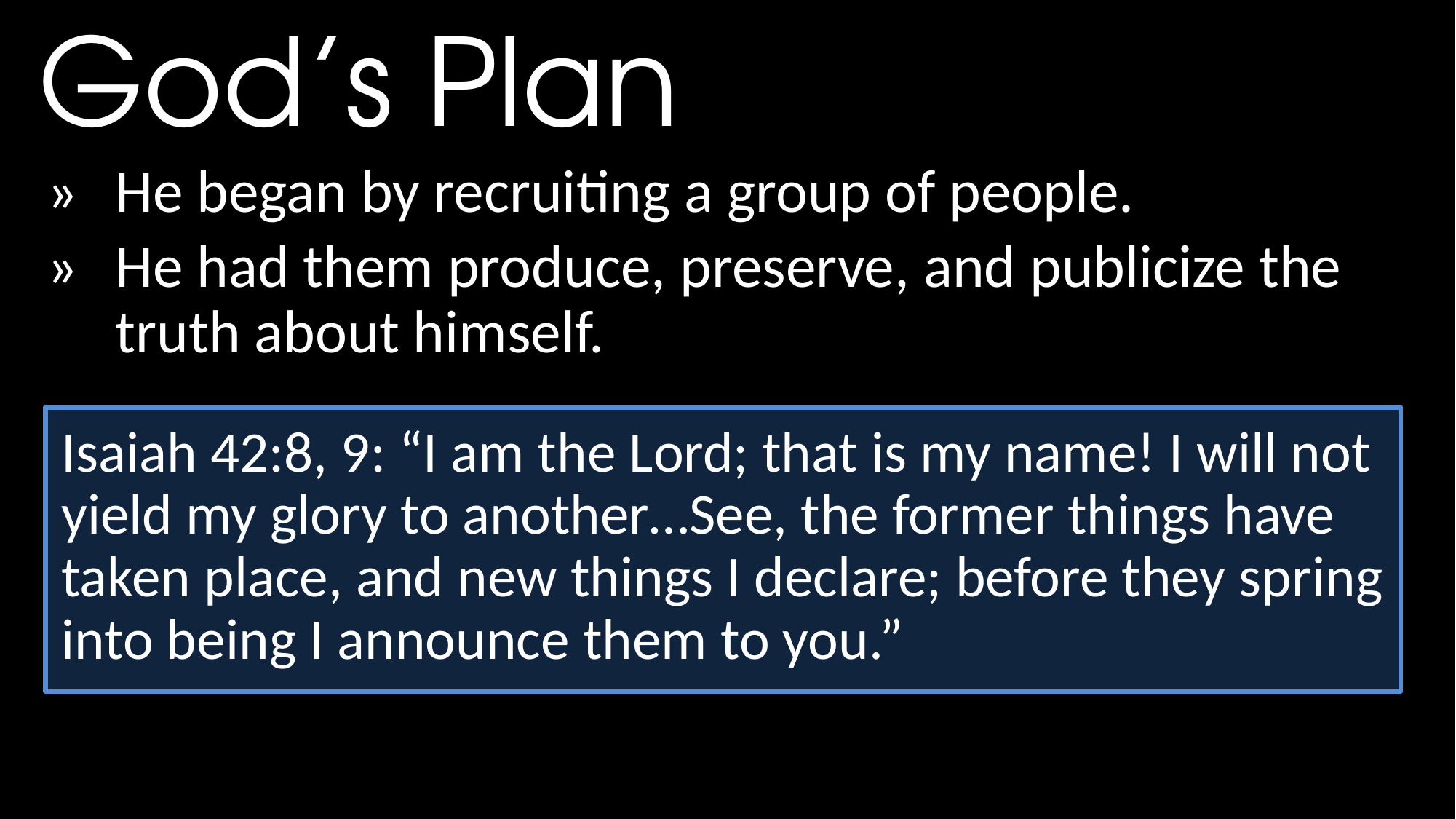

God’s Plan
»	He began by recruiting a group of people.
»	He had them produce, preserve, and publicize the truth about himself.

Isaiah 42:8, 9: “I am the Lord; that is my name! I will not yield my glory to another…See, the former things have taken place, and new things I declare; before they spring into being I announce them to you.”